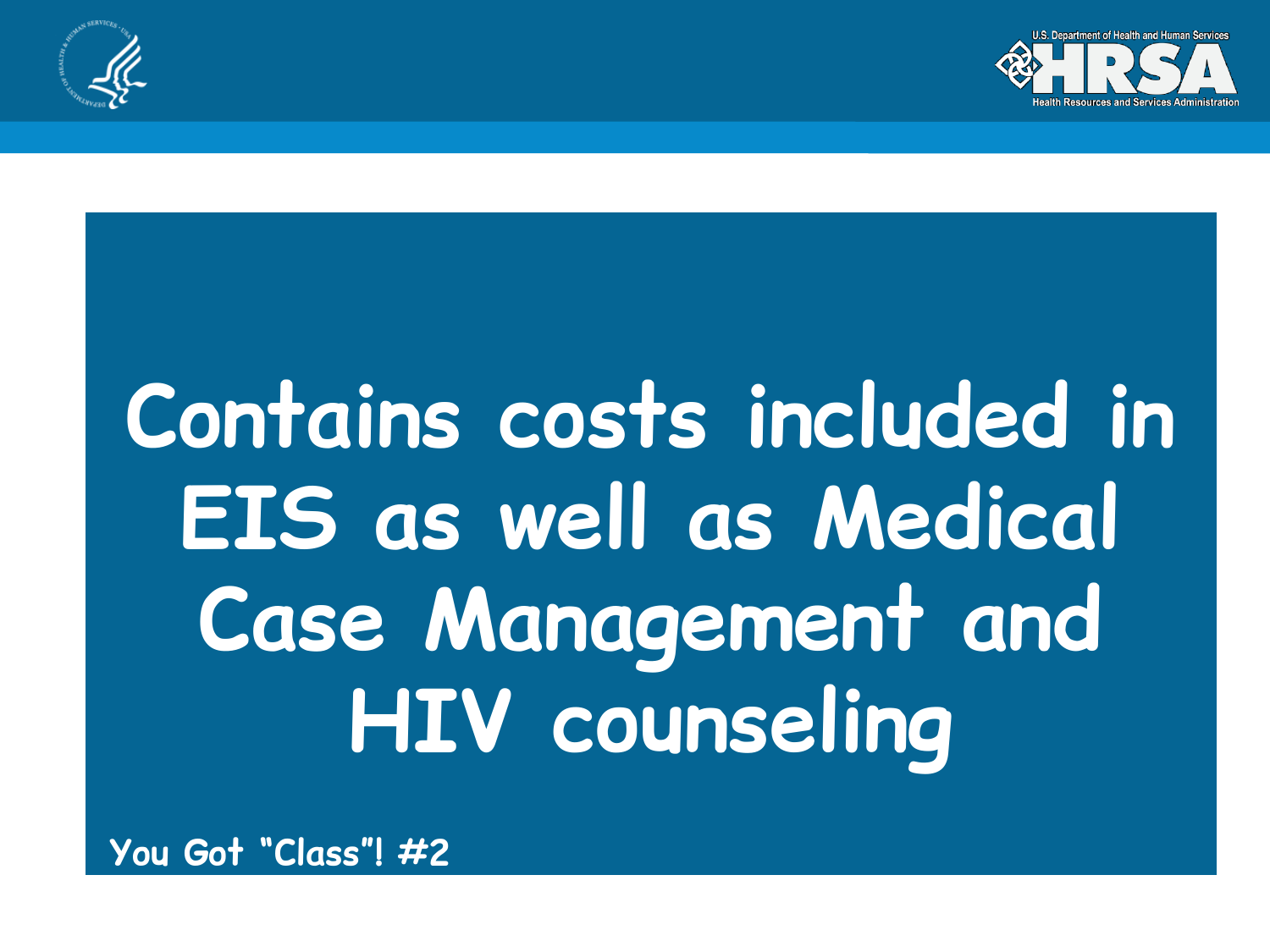

Contains costs included in EIS as well as Medical Case Management and HIV counseling

You Got “Class”! #2